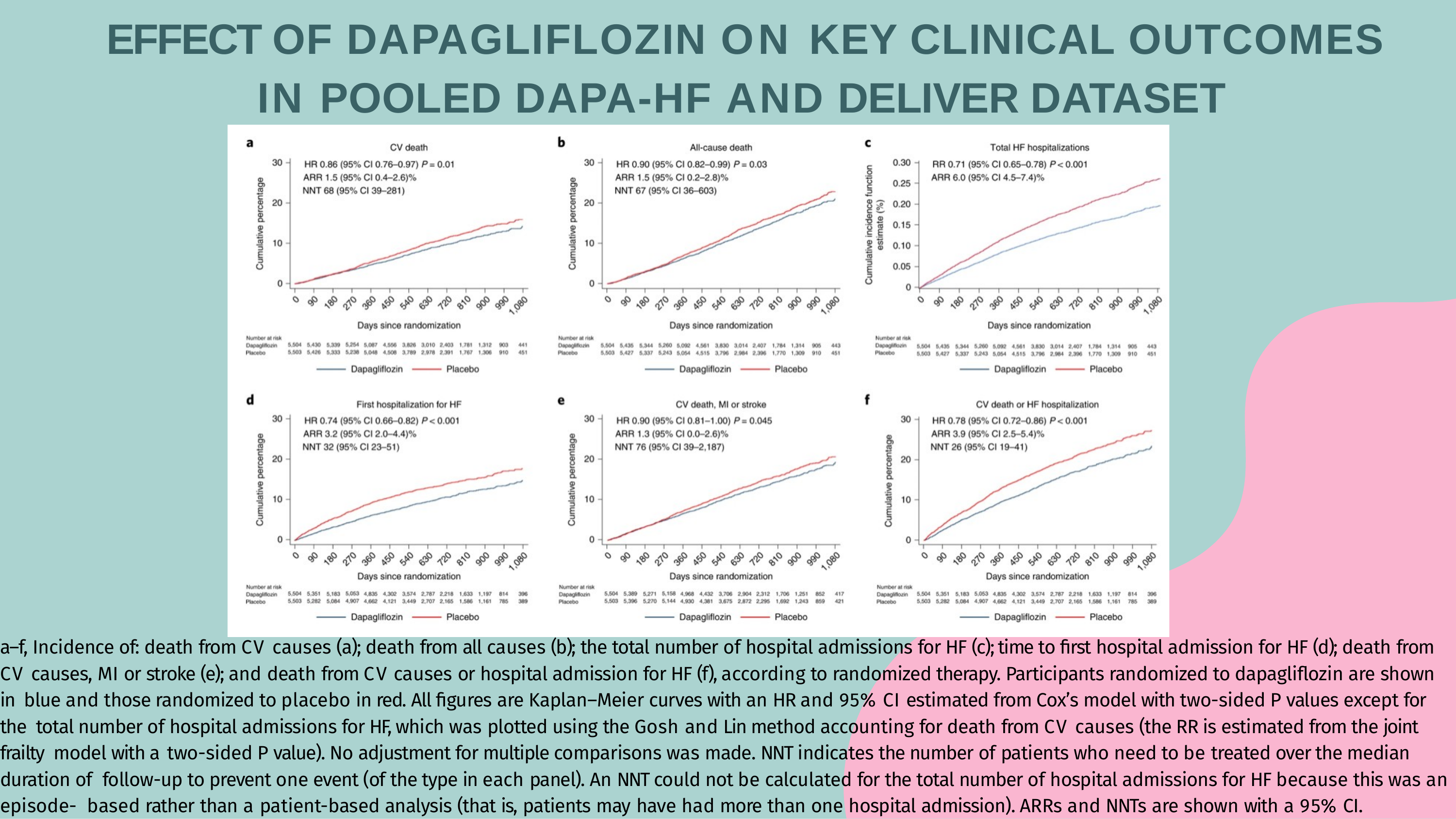

# EFFECT OF DAPAGLIFLOZIN ON KEY CLINICAL OUTCOMES  IN POOLED DAPA-HF AND DELIVER DATASET

a–f, Incidence of: death from CV causes (a); death from all causes (b); the total number of hospital admissions for HF (c); time to first hospital admission for HF (d); death from  CV causes, MI or stroke (e); and death from CV causes or hospital admission for HF (f), according to randomized therapy. Participants randomized to dapagliflozin are shown in  blue and those randomized to placebo in red. All figures are Kaplan–Meier curves with an HR and 95% CI estimated from Cox’s model with two-sided P values except for the  total number of hospital admissions for HF, which was plotted using the Gosh and Lin method accounting for death from CV causes (the RR is estimated from the joint frailty  model with a two-sided P value). No adjustment for multiple comparisons was made. NNT indicates the number of patients who need to be treated over the median duration of  follow-up to prevent one event (of the type in each panel). An NNT could not be calculated for the total number of hospital admissions for HF because this was an episode-  based rather than a patient-based analysis (that is, patients may have had more than one hospital admission). ARRs and NNTs are shown with a 95% CI.